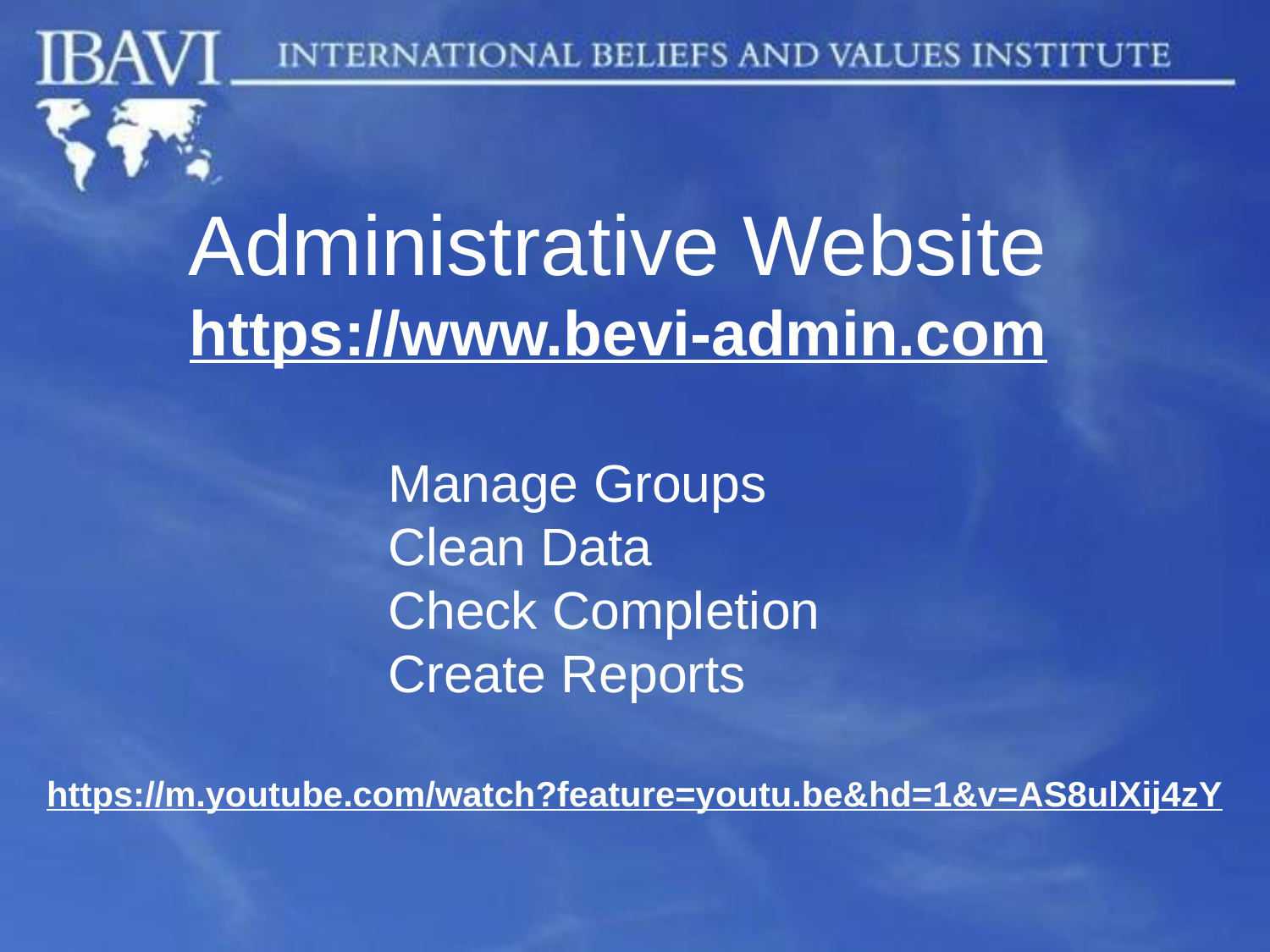

Administrative Website
https://www.bevi-admin.com
Manage Groups
Clean Data
Check Completion
Create Reports
https://m.youtube.com/watch?feature=youtu.be&hd=1&v=AS8ulXij4zY